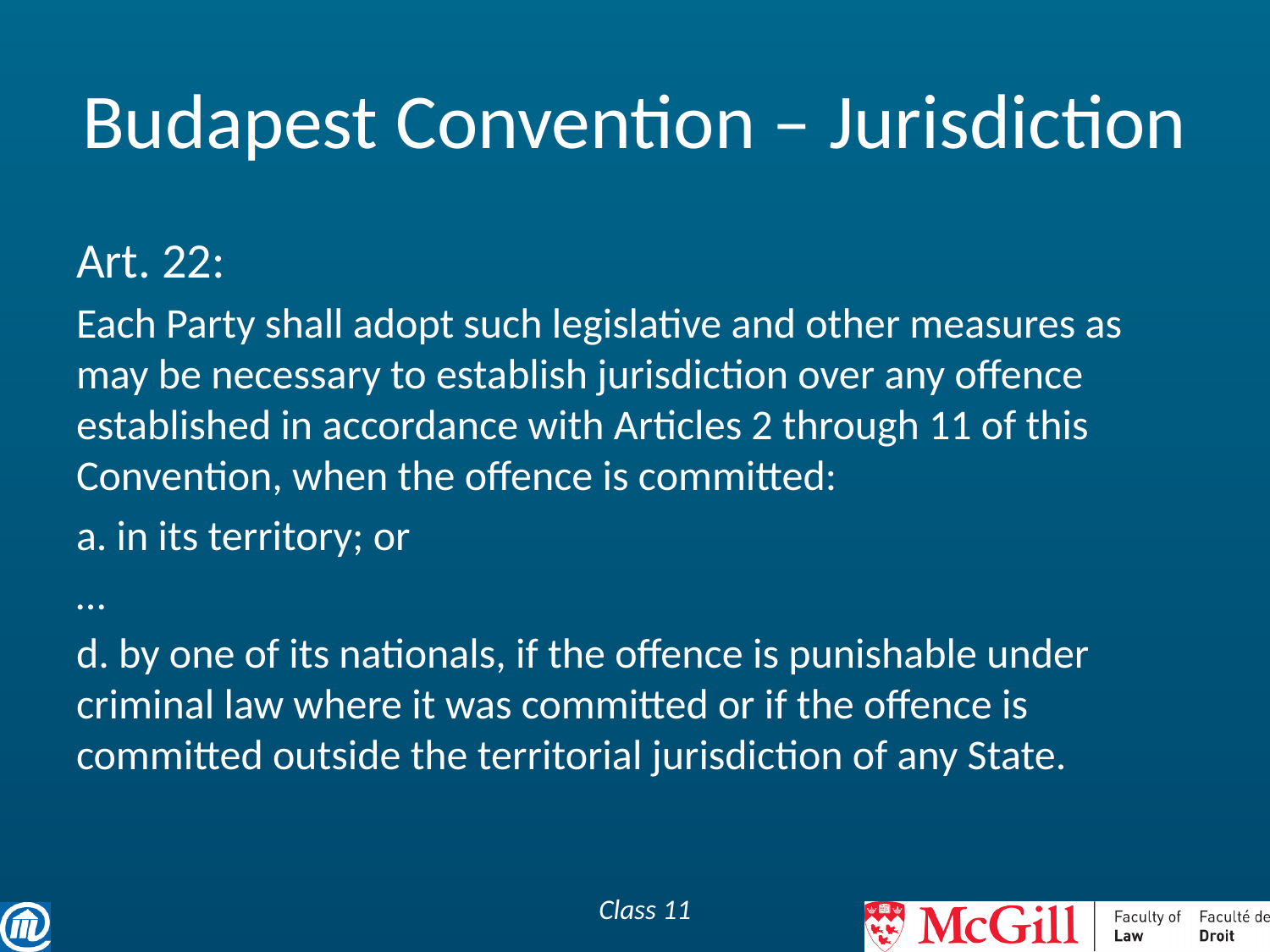

# Budapest Convention – Jurisdiction
Art. 22:
Each Party shall adopt such legislative and other measures as may be necessary to establish jurisdiction over any offence established in accordance with Articles 2 through 11 of this Convention, when the offence is committed:
a. in its territory; or
…
d. by one of its nationals, if the offence is punishable under criminal law where it was committed or if the offence is committed outside the territorial jurisdiction of any State.
Class 11